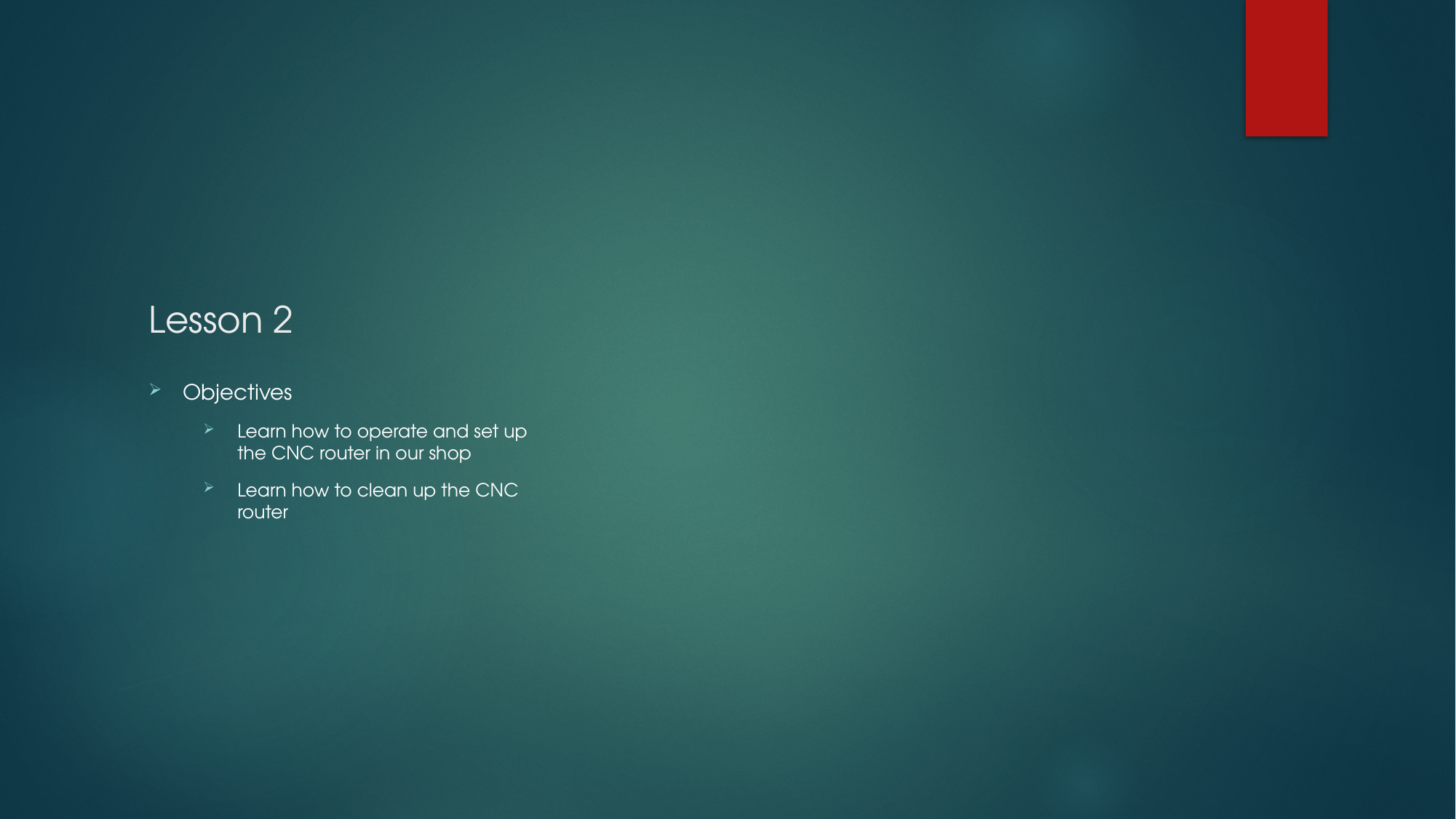

# Lesson 2

Objectives
Learn how to operate and set up the CNC router in our shop
Learn how to clean up the CNC router